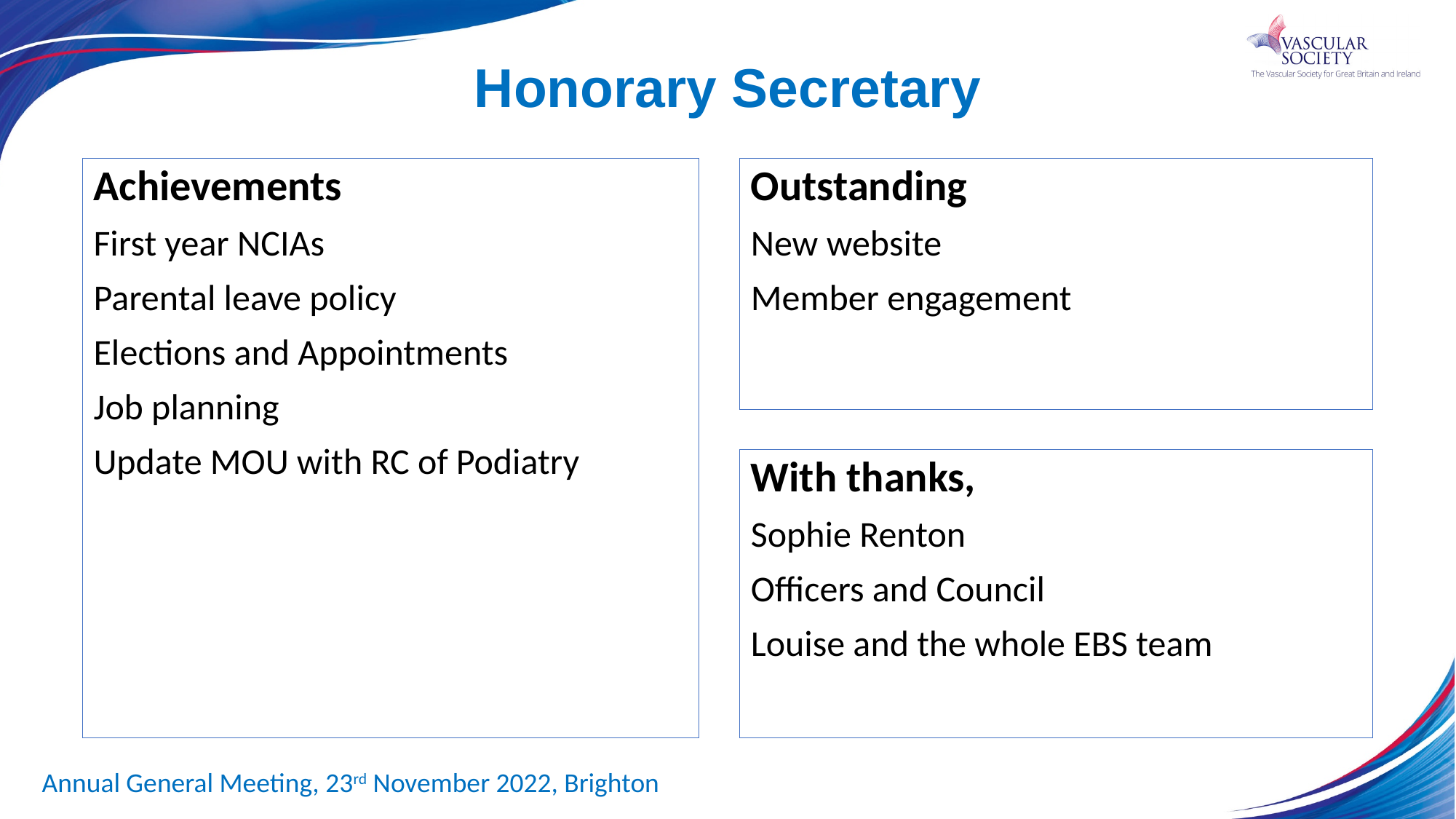

# Honorary Secretary
Outstanding
New website
Member engagement
Achievements
First year NCIAs
Parental leave policy
Elections and Appointments
Job planning
Update MOU with RC of Podiatry

With thanks,
Sophie Renton
Officers and Council
Louise and the whole EBS team